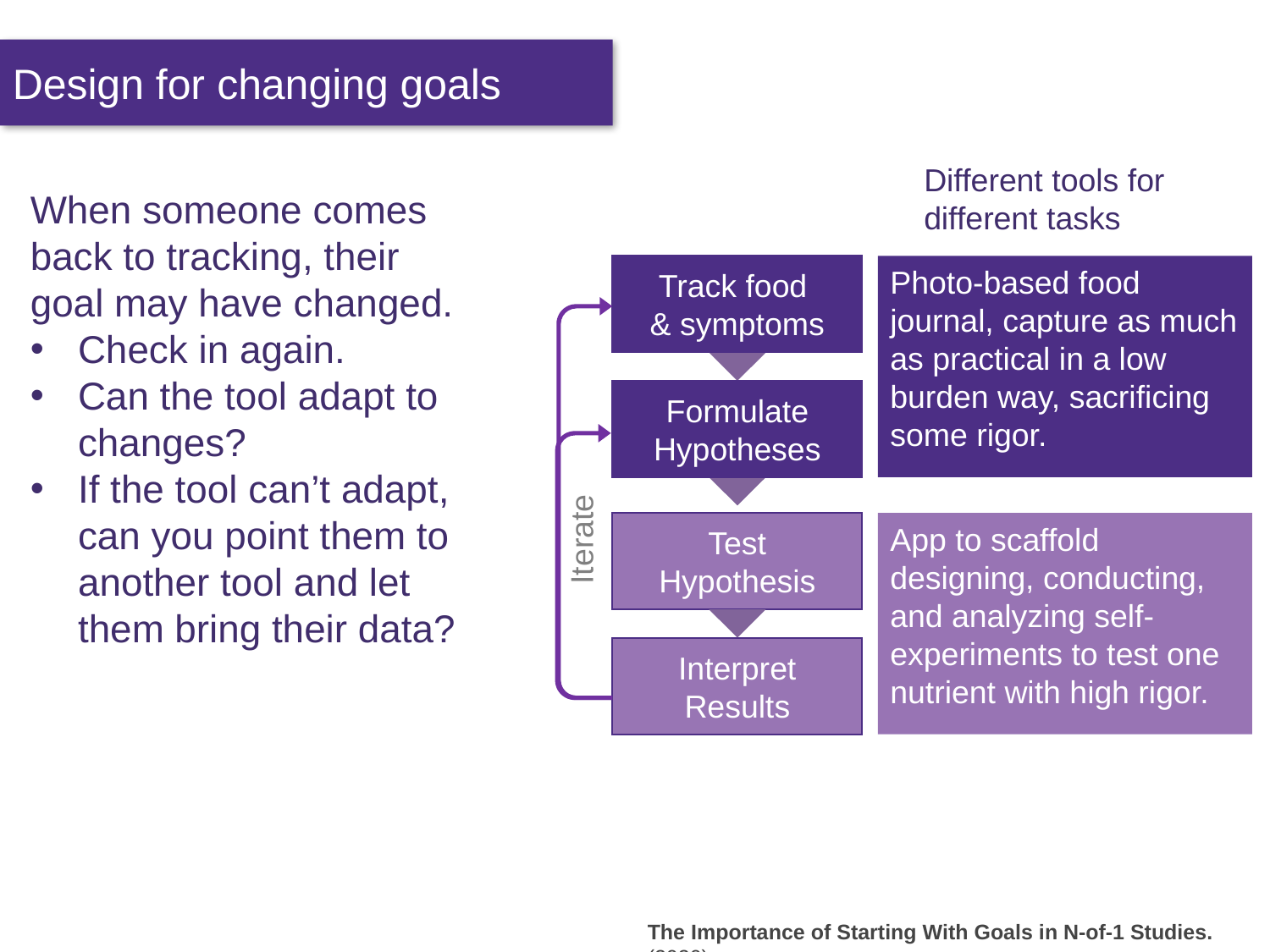

Design for changing goals
Different tools for different tasks
When someone comes back to tracking, their goal may have changed.
Check in again.
Can the tool adapt to changes?
If the tool can’t adapt, can you point them to another tool and let them bring their data?
Photo-based food journal, capture as much as practical in a low burden way, sacrificing some rigor.
Track food
& symptoms

Formulate Hypotheses

Iterate
Test
Hypothesis
App to scaffold designing, conducting, and analyzing self-experiments to test one nutrient with high rigor.

Interpret Results
The Importance of Starting With Goals in N-of-1 Studies. (2020).